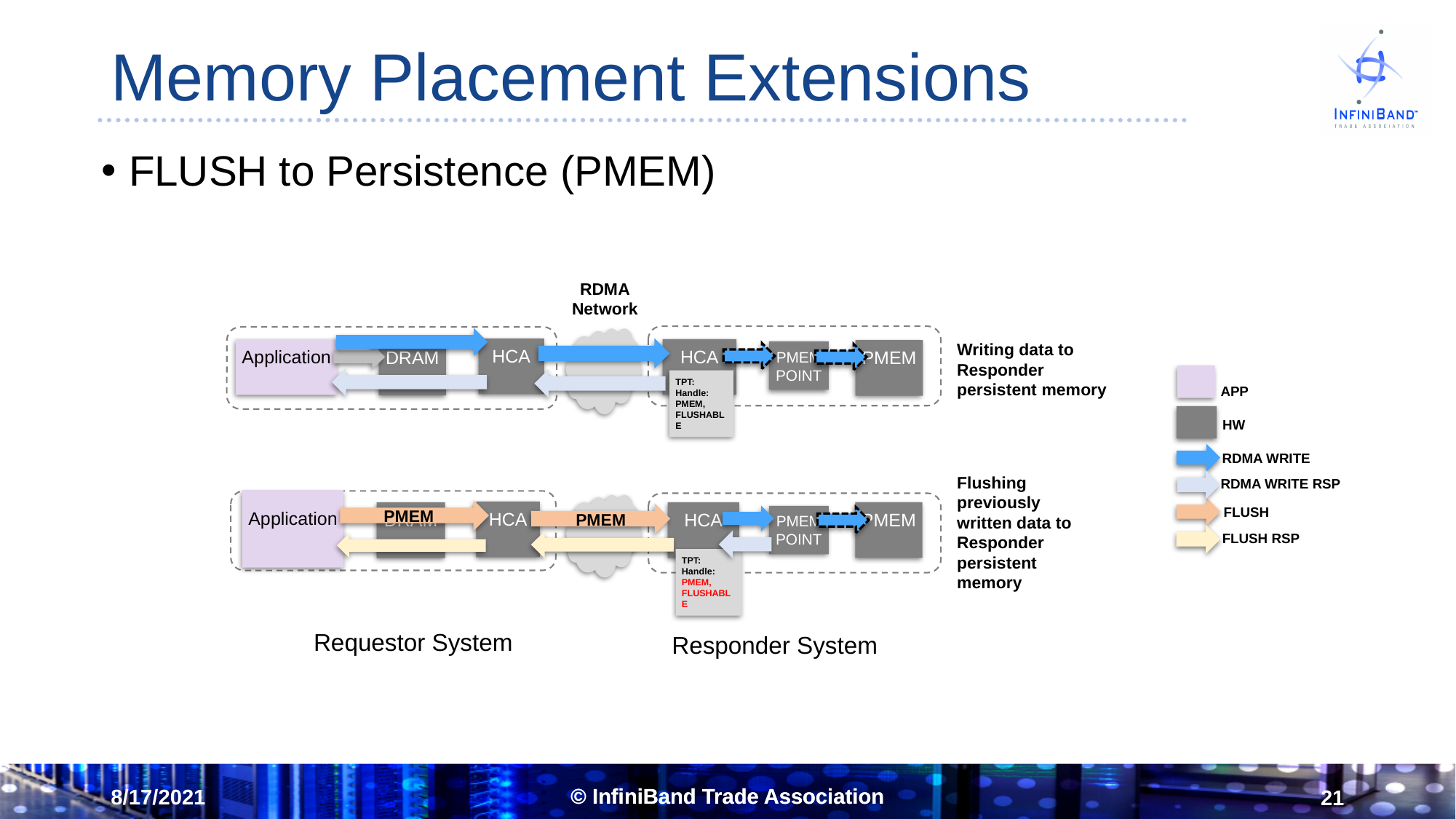

# Memory Placement Extensions
FLUSH to Persistence (PMEM)

RDMA
Network

Writing data to Responder
persistent memory
HCA

HCA

Application

DRAM

PMEM

PMEM POINT

TPT:
Handle:
PMEM,
FLUSHABLE
APP

HW

RDMA WRITE

RDMA WRITE RSP

Flushing previously written data to Responder persistent memory

FLUSH
PMEM
Application

HCA

PMEM

DRAM

HCA

PMEM
PMEM POINT

FLUSH RSP
TPT:
Handle:
PMEM,
FLUSHABLE
Requestor System
Responder System
8/17/2021
21